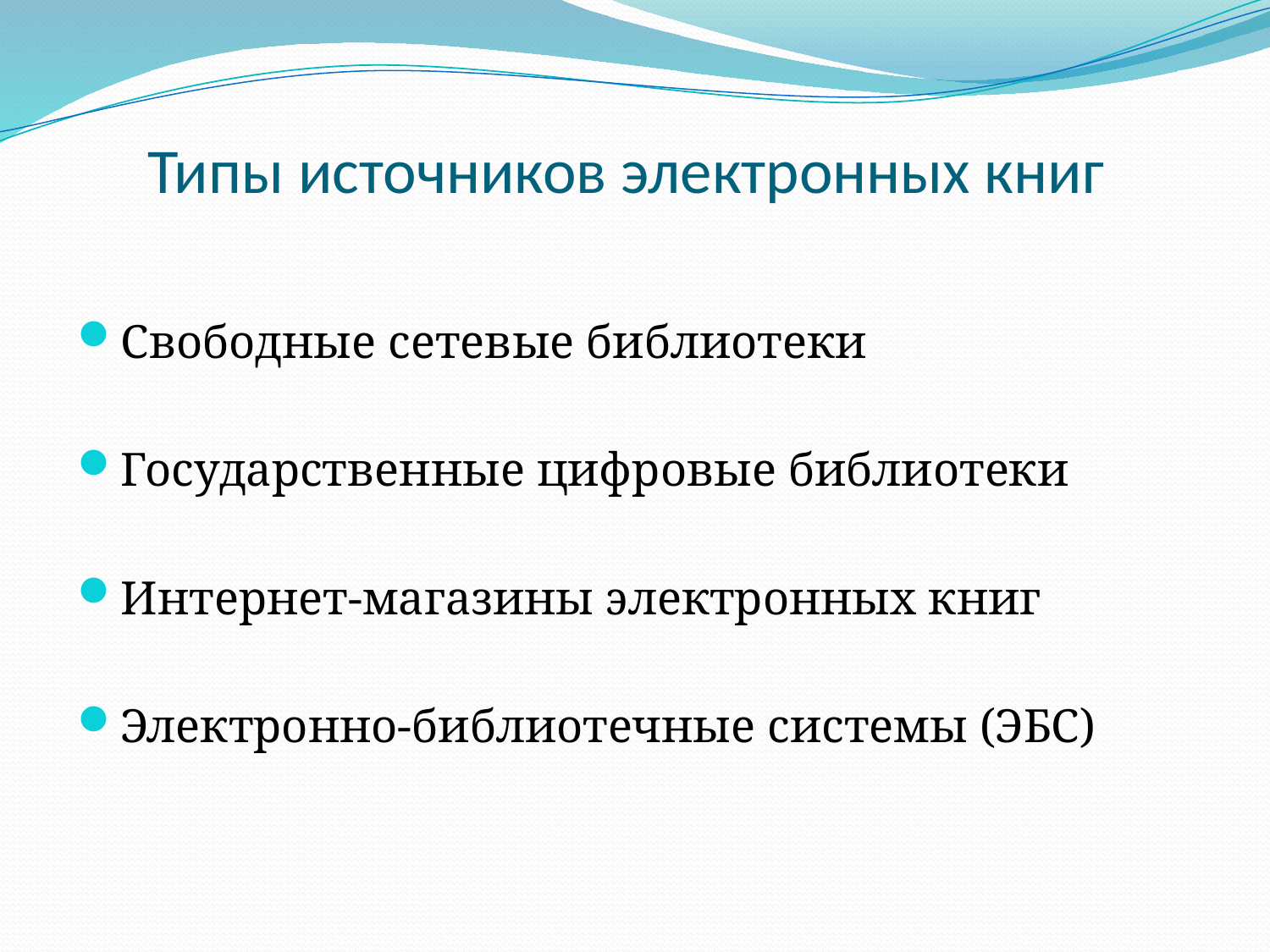

# Типы источников электронных книг
Свободные сетевые библиотеки

Государственные цифровые библиотеки

Интернет-магазины электронных книг

Электронно-библиотечные системы (ЭБС)